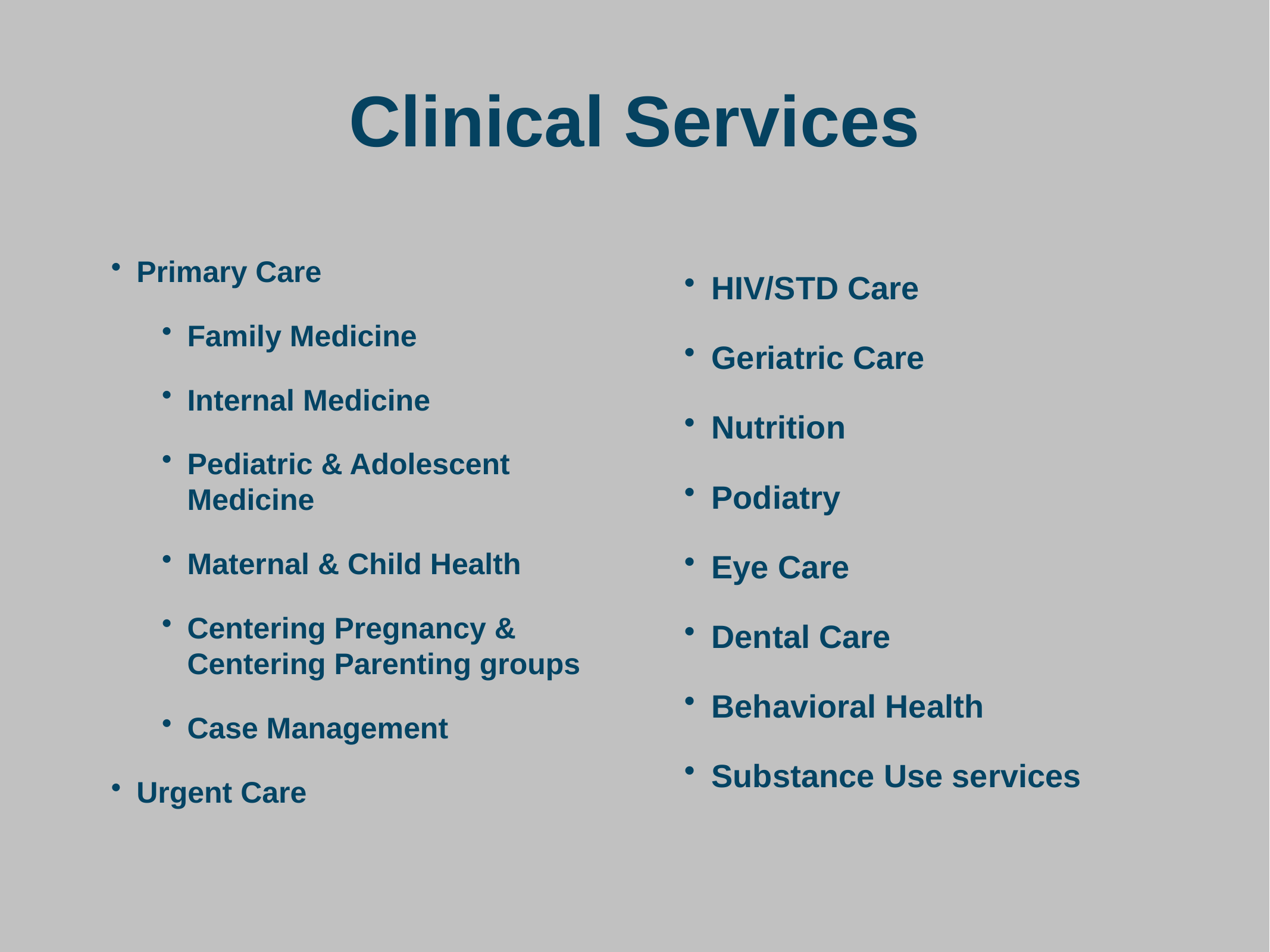

# Clinical Services
Primary Care
Family Medicine
Internal Medicine
Pediatric & Adolescent Medicine
Maternal & Child Health
Centering Pregnancy & Centering Parenting groups
Case Management
Urgent Care
HIV/STD Care
Geriatric Care
Nutrition
Podiatry
Eye Care
Dental Care
Behavioral Health
Substance Use services